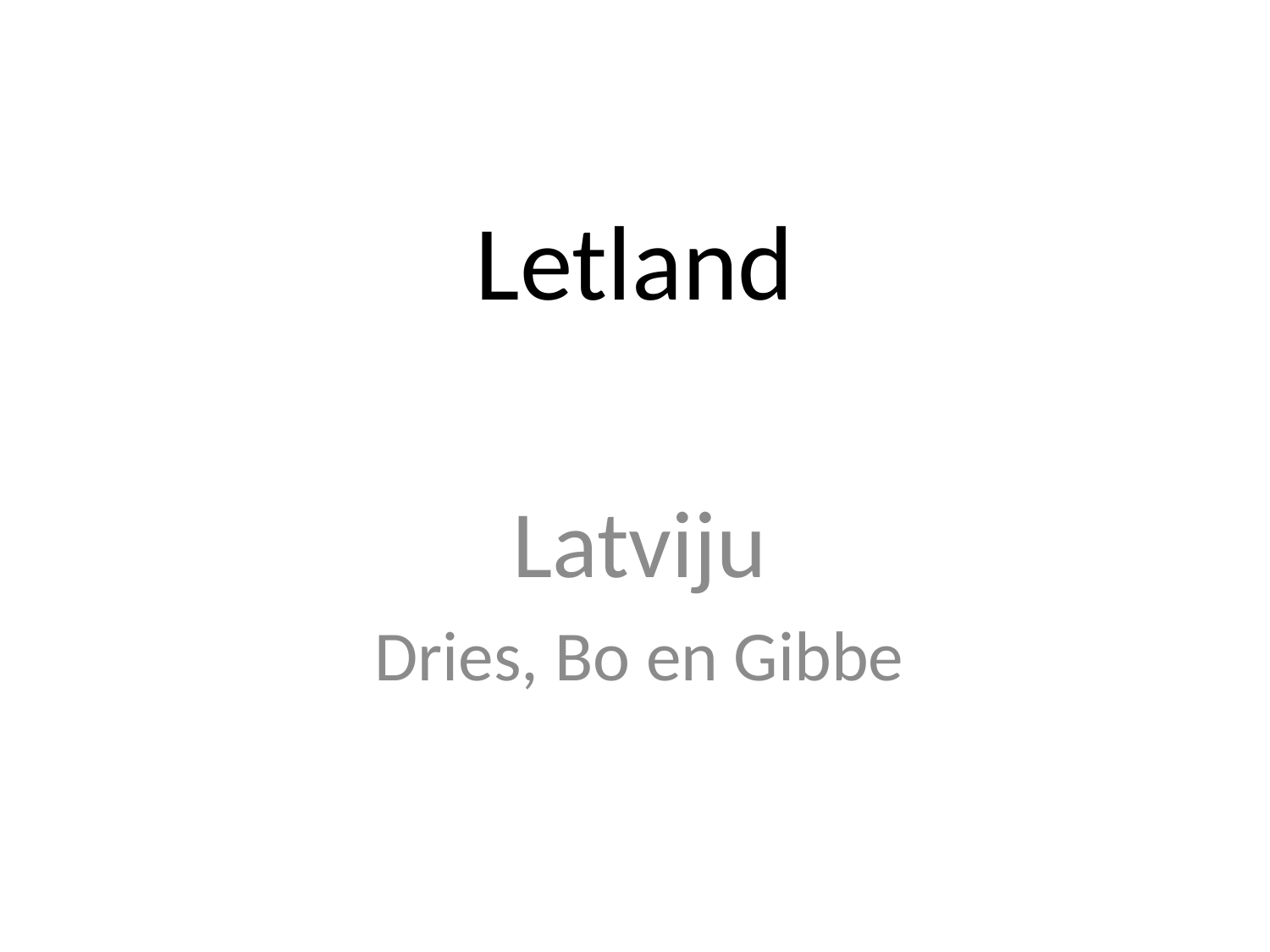

# Letland
Latviju
Dries, Bo en Gibbe